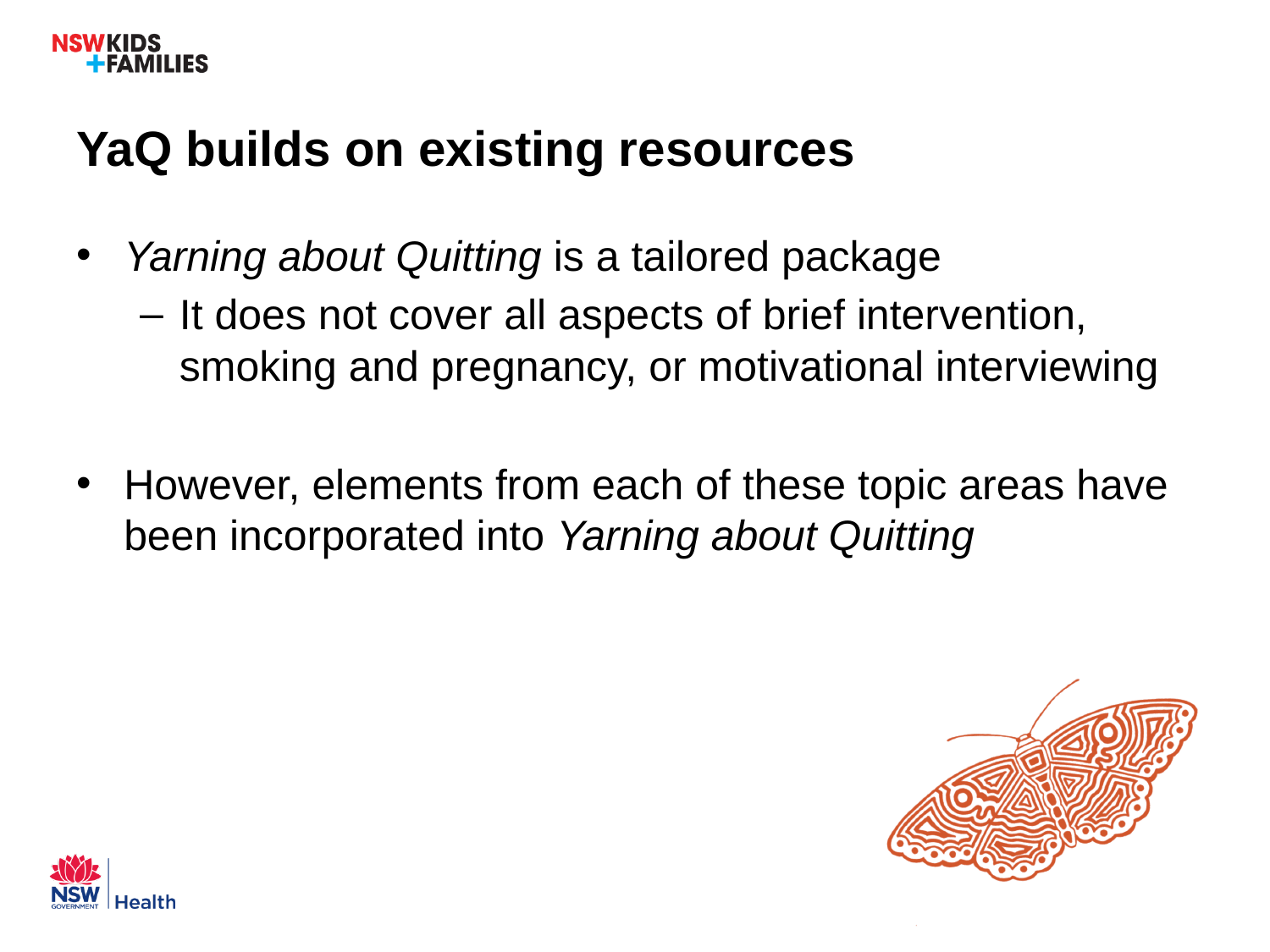

# YaQ builds on existing resources
Yarning about Quitting is a tailored package
It does not cover all aspects of brief intervention, smoking and pregnancy, or motivational interviewing

However, elements from each of these topic areas have been incorporated into Yarning about Quitting